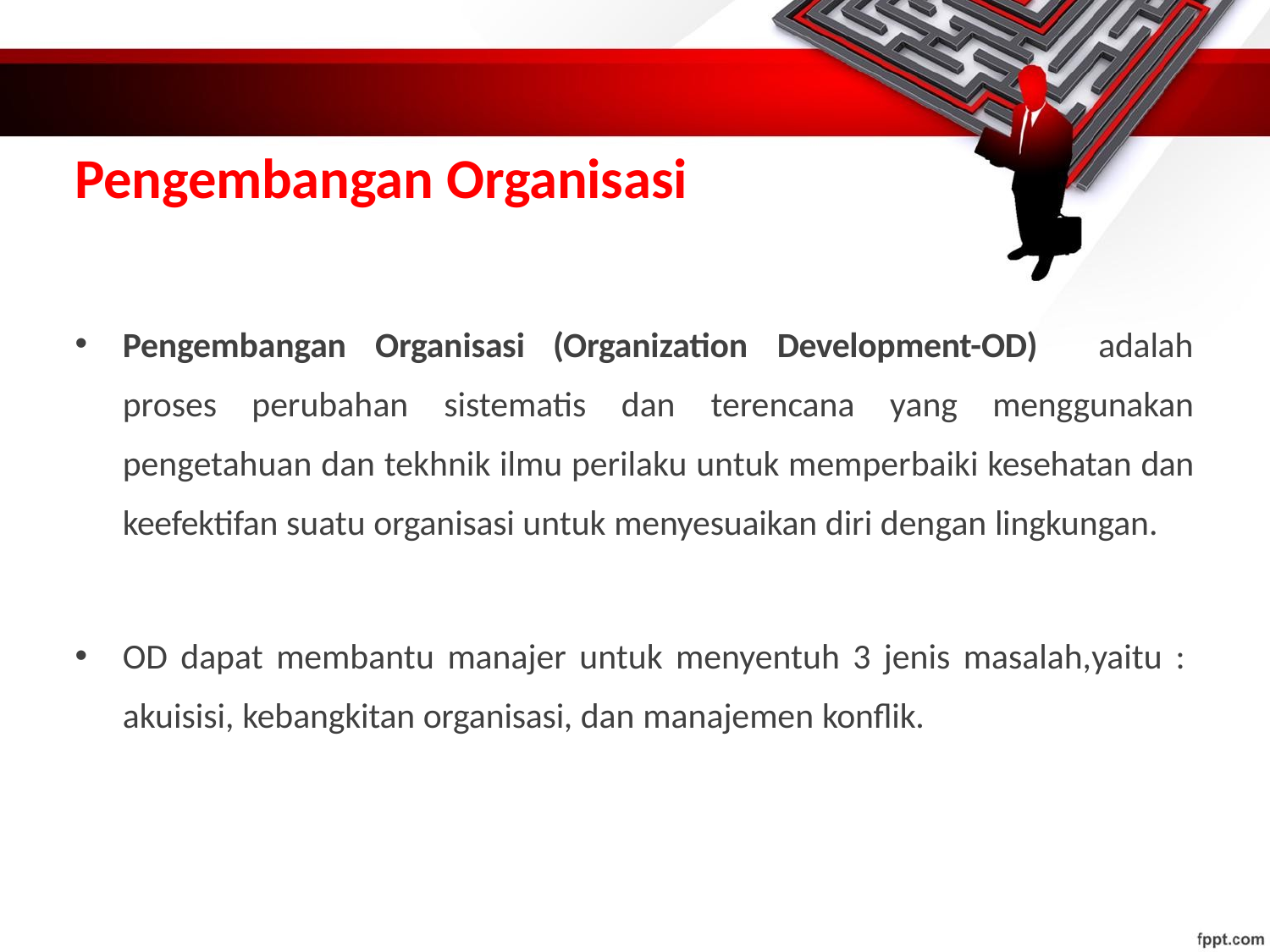

# Pengembangan Organisasi
Pengembangan
Organisasi
(Organization
Development-OD)	adalah
proses  perubahan  sistematis  dan  terencana  yang  menggunakan pengetahuan dan tekhnik ilmu perilaku untuk memperbaiki kesehatan dan keefektifan suatu organisasi untuk menyesuaikan diri dengan lingkungan.

OD dapat membantu manajer untuk menyentuh 3 jenis masalah,yaitu :
akuisisi, kebangkitan organisasi, dan manajemen konflik.